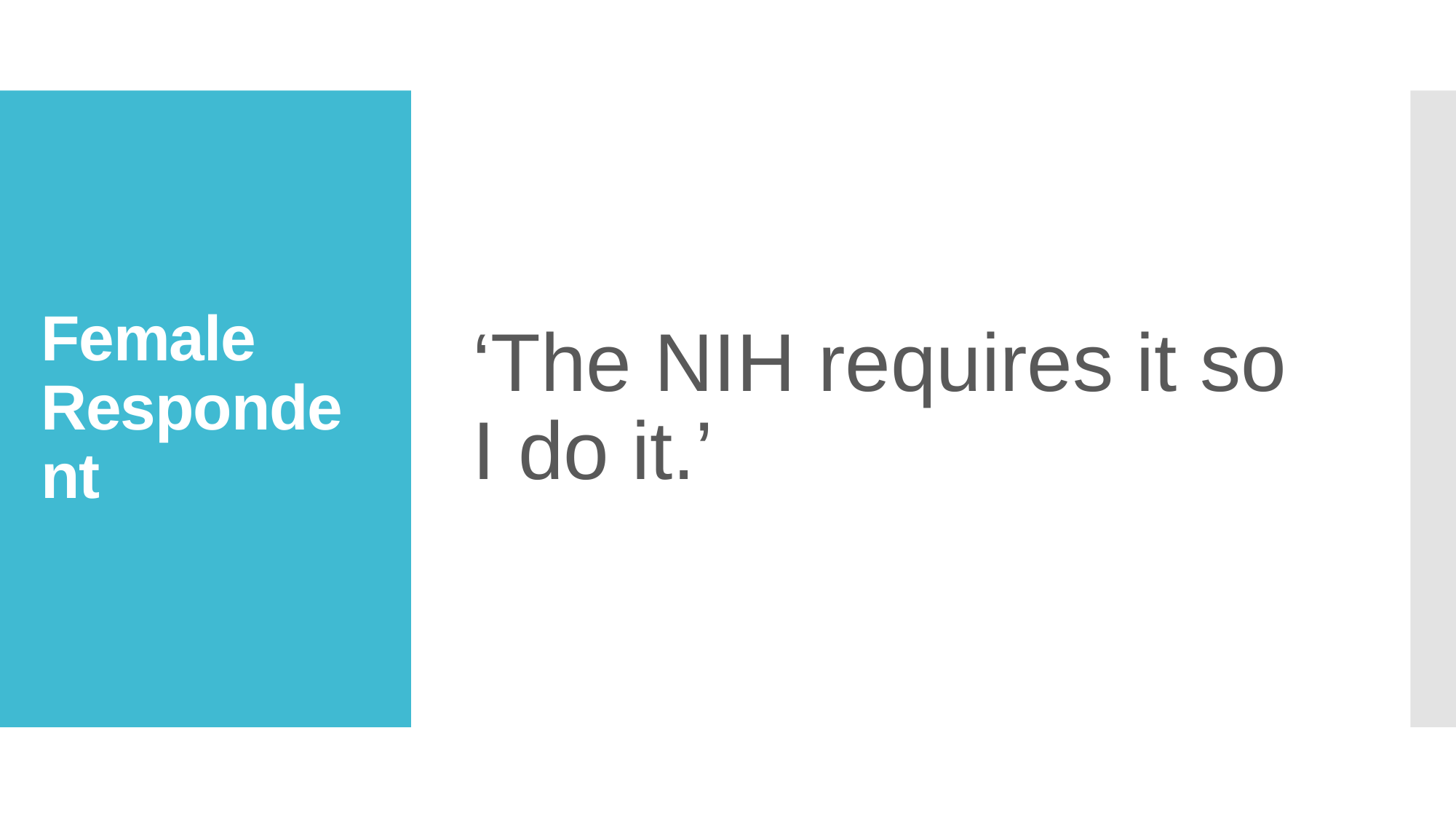

‘The NIH requires it so I do it.’
# Female Respondent